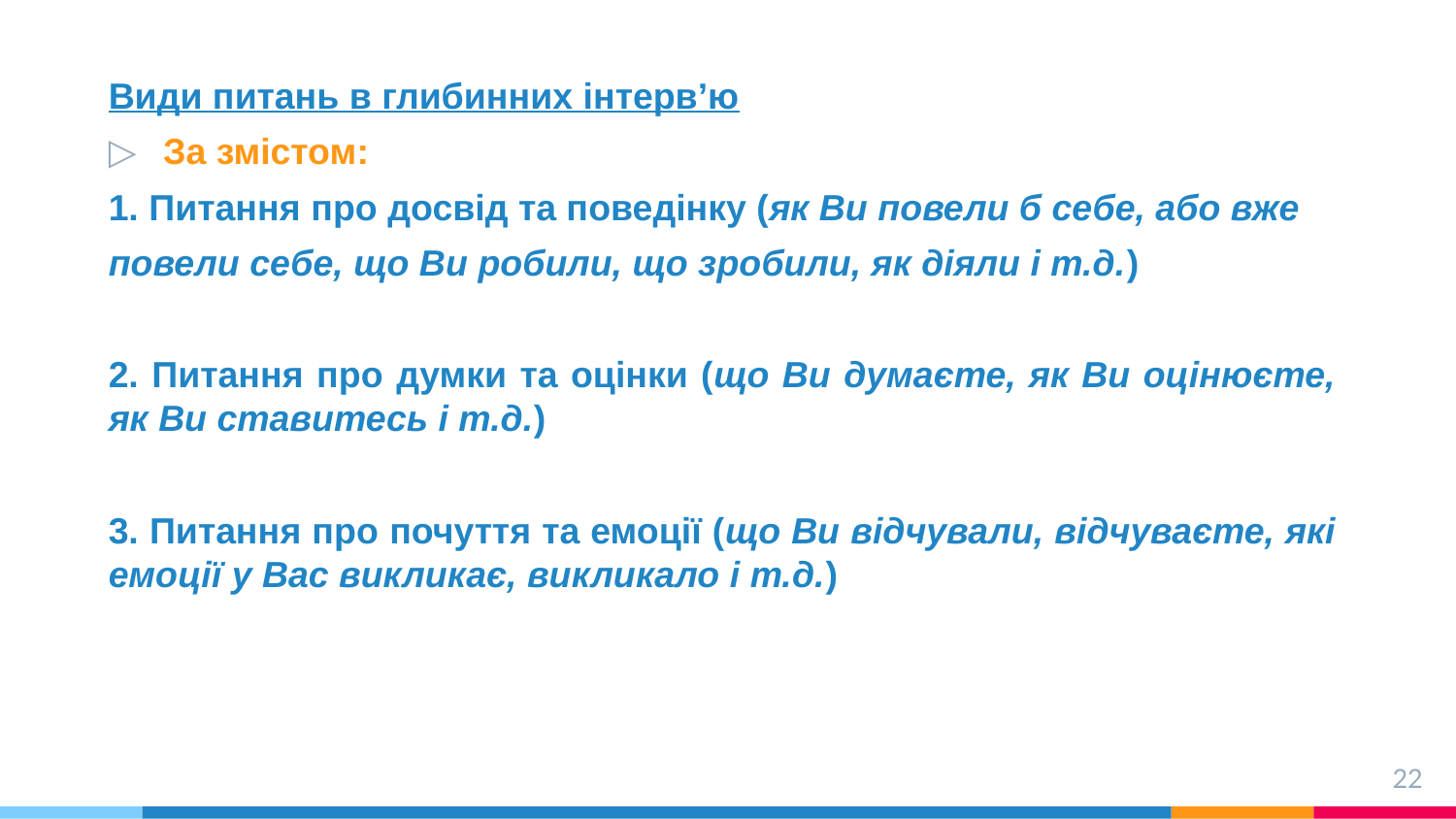

Види питань в глибинних інтерв’ю
За змістом:
1. Питання про досвід та поведінку (як Ви повели б себе, або вже
повели себе, що Ви робили, що зробили, як діяли і т.д.)

2. Питання про думки та оцінки (що Ви думаєте, як Ви оцінюєте, як Ви ставитесь і т.д.)

3. Питання про почуття та емоції (що Ви відчували, відчуваєте, які емоції у Вас викликає, викликало і т.д.)
22